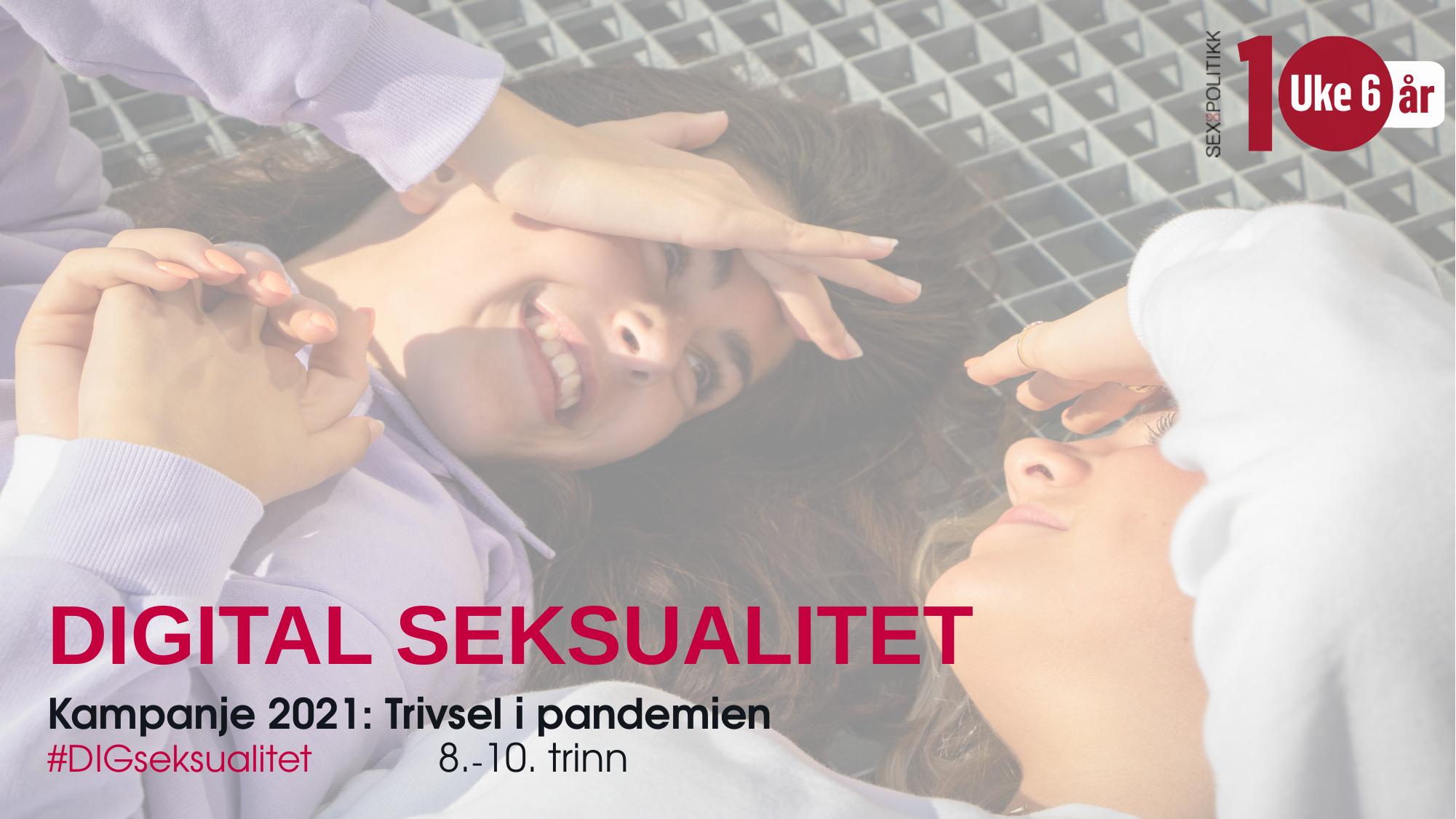

# DIGITAL SEKSUALITET
Kampanje 2021: Trivsel i pandemien
#DIGseksualitet								         8.–10. trinn